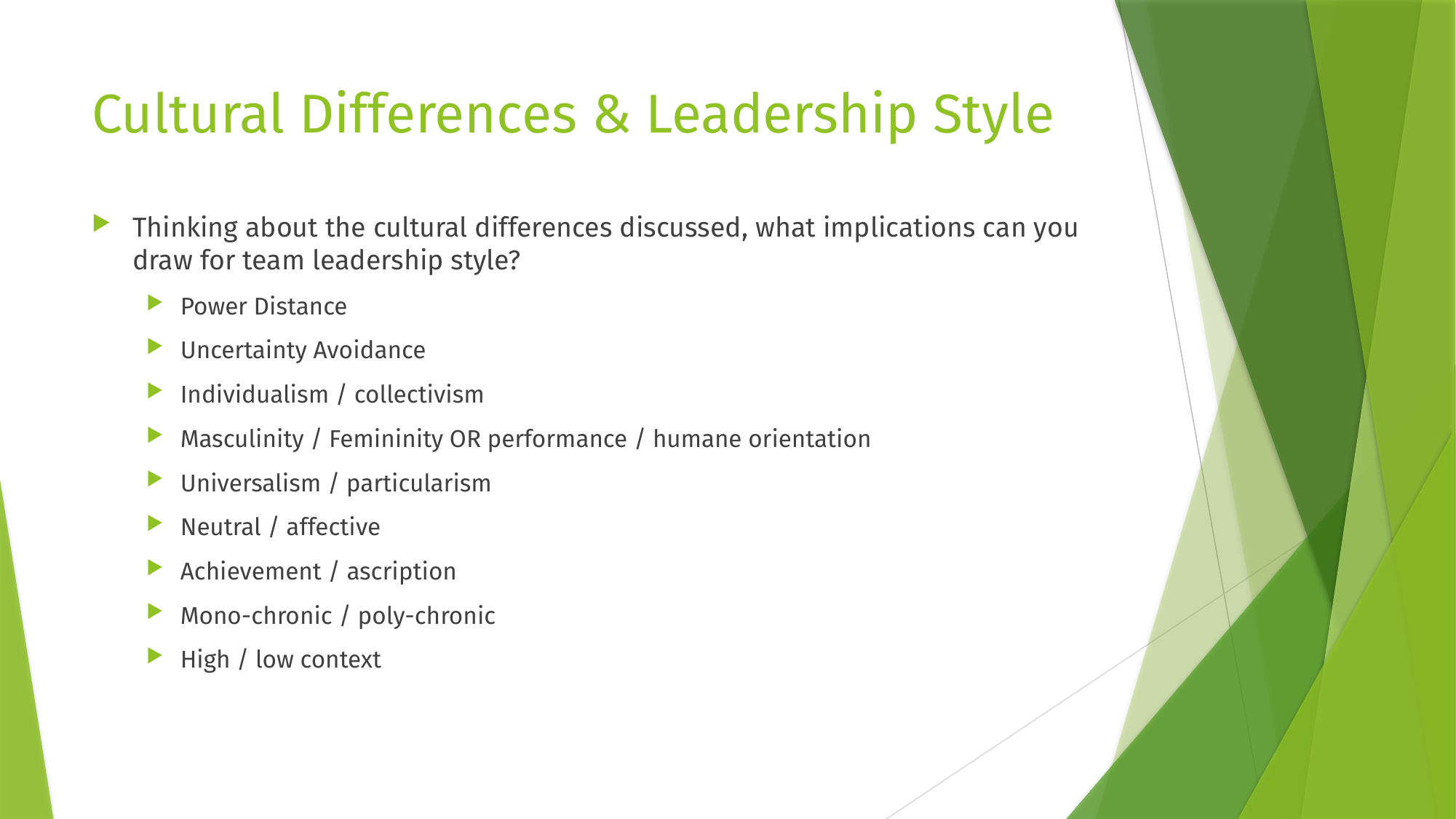

# Cultural Differences & Leadership Style
Thinking about the cultural differences discussed, what implications can you draw for team leadership style?
Power Distance
Uncertainty Avoidance
Individualism / collectivism
Masculinity / Femininity OR performance / humane orientation
Universalism / particularism
Neutral / affective
Achievement / ascription
Mono-chronic / poly-chronic
High / low context